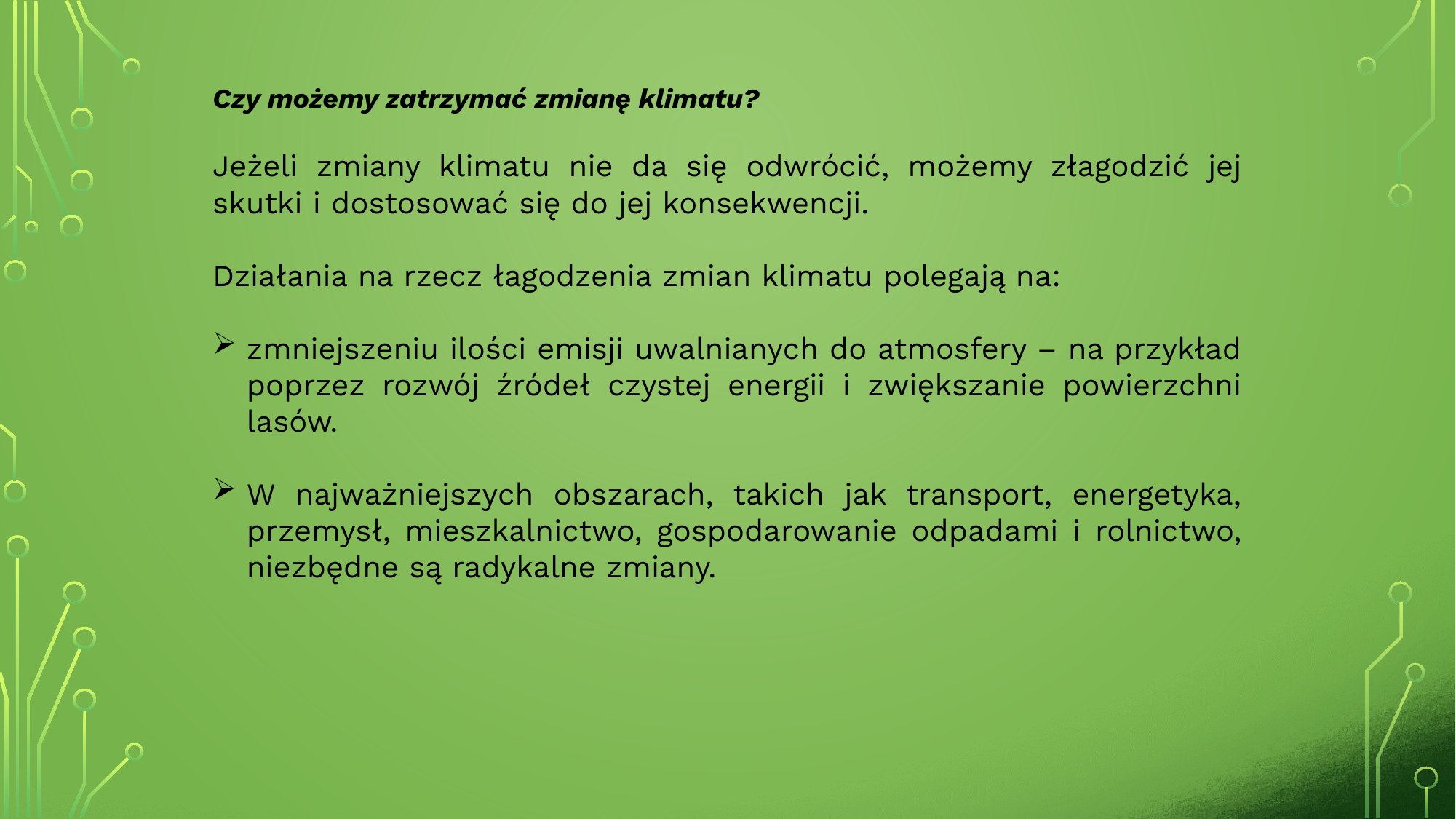

Czy możemy zatrzymać zmianę klimatu?

Jeżeli zmiany klimatu nie da się odwrócić, możemy złagodzić jej skutki i dostosować się do jej konsekwencji.

Działania na rzecz łagodzenia zmian klimatu polegają na:

zmniejszeniu ilości emisji uwalnianych do atmosfery – na przykład poprzez rozwój źródeł czystej energii i zwiększanie powierzchni lasów.

W najważniejszych obszarach, takich jak transport, energetyka, przemysł, mieszkalnictwo, gospodarowanie odpadami i rolnictwo, niezbędne są radykalne zmiany.